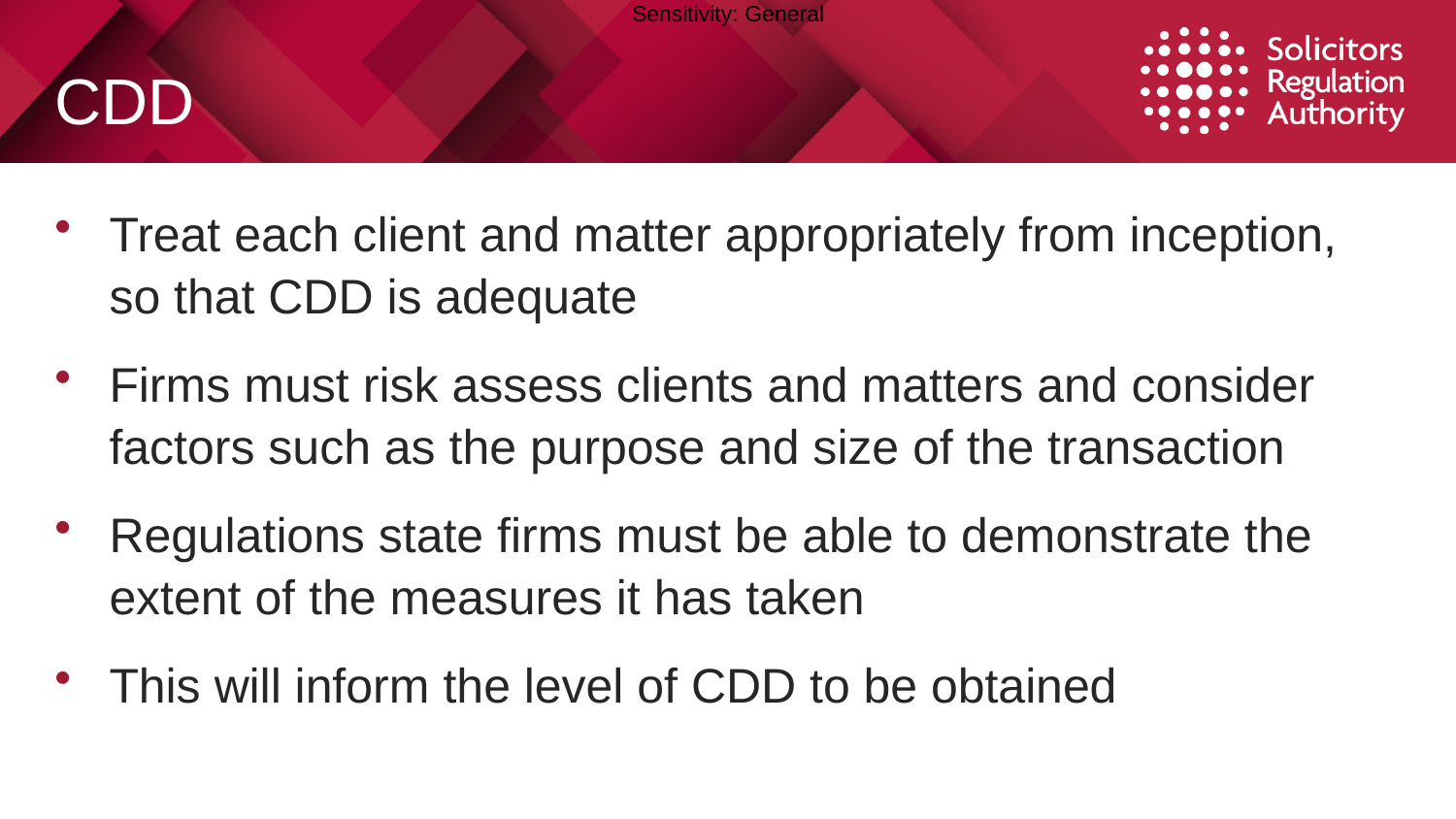

# CDD
Treat each client and matter appropriately from inception, so that CDD is adequate
Firms must risk assess clients and matters and consider factors such as the purpose and size of the transaction
Regulations state firms must be able to demonstrate the extent of the measures it has taken
This will inform the level of CDD to be obtained